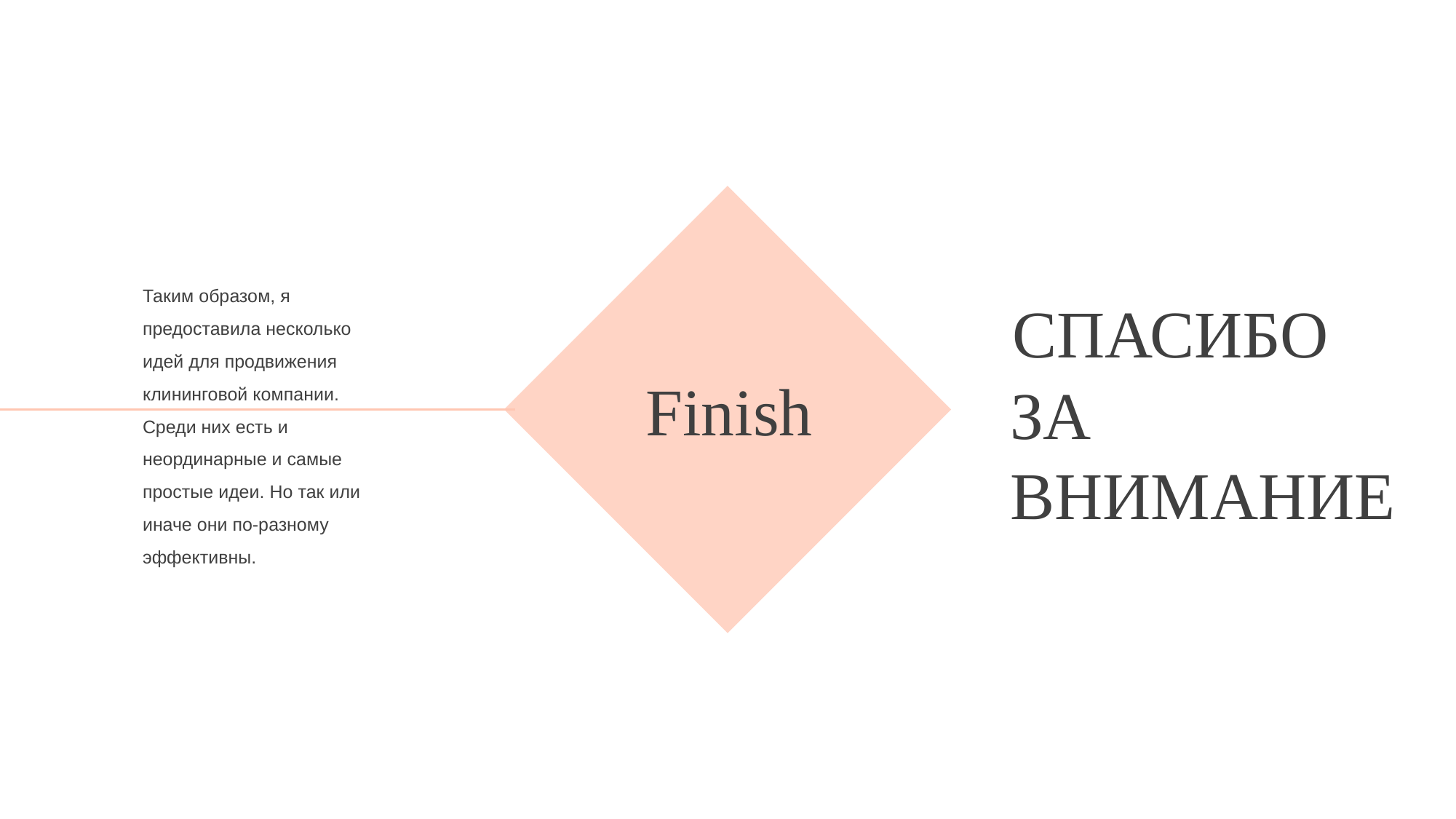

.
Таким образом, я предоставила несколько идей для продвижения клининговой компании. Среди них есть и неординарные и самые простые идеи. Но так или иначе они по-разному эффективны.
СПАСИБО
Finish
ЗА ВНИМАНИЕ